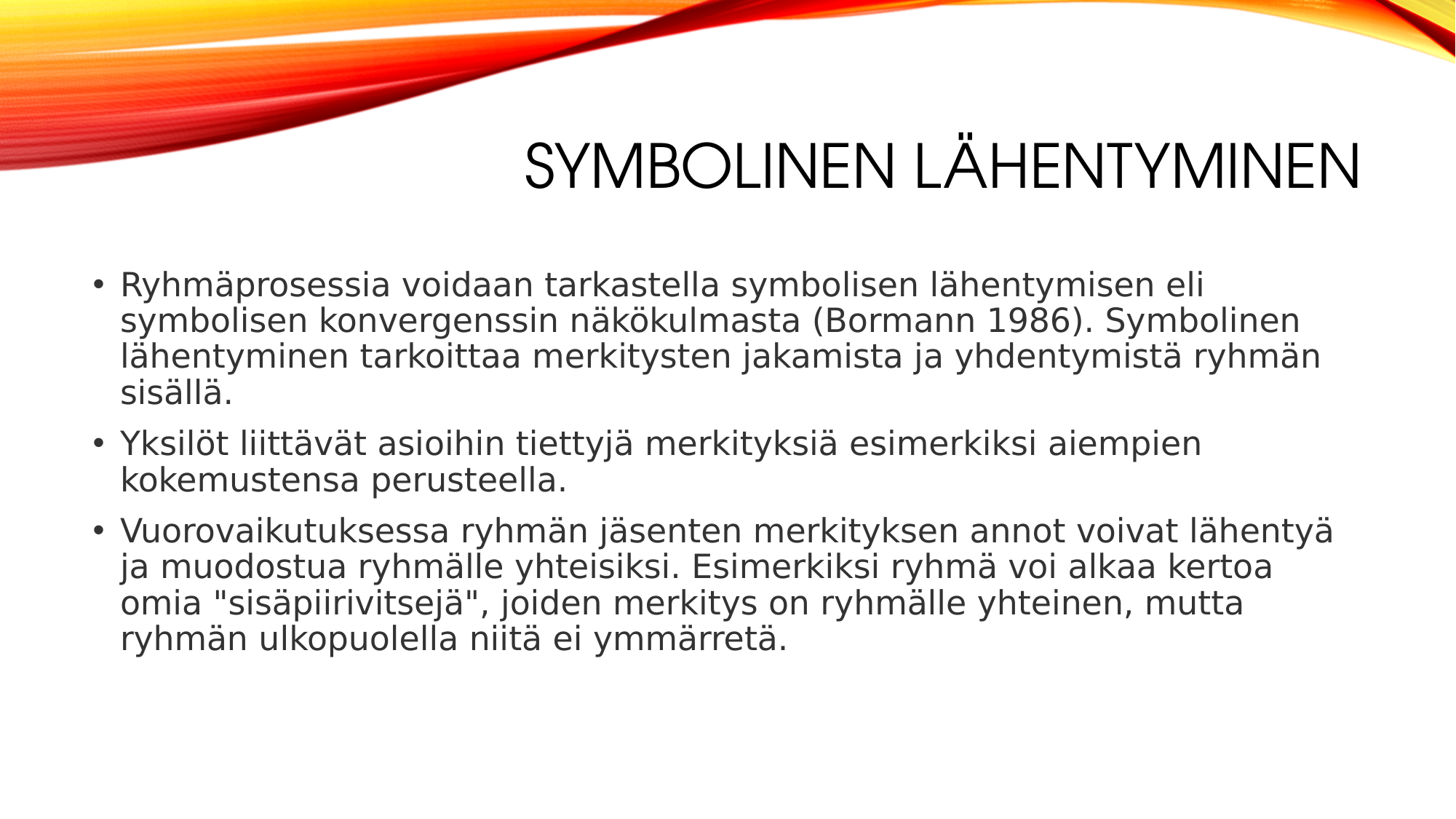

# Symbolinen lähentyminen
Ryhmäprosessia voidaan tarkastella symbolisen lähentymisen eli symbolisen konvergenssin näkökulmasta (Bormann 1986). Symbolinen lähentyminen tarkoittaa merkitysten jakamista ja yhdentymistä ryhmän sisällä.
Yksilöt liittävät asioihin tiettyjä merkityksiä esimerkiksi aiempien kokemustensa perusteella.
Vuorovaikutuksessa ryhmän jäsenten merkityksen annot voivat lähentyä ja muodostua ryhmälle yhteisiksi. Esimerkiksi ryhmä voi alkaa kertoa omia "sisäpiirivitsejä", joiden merkitys on ryhmälle yhteinen, mutta ryhmän ulkopuolella niitä ei ymmärretä.